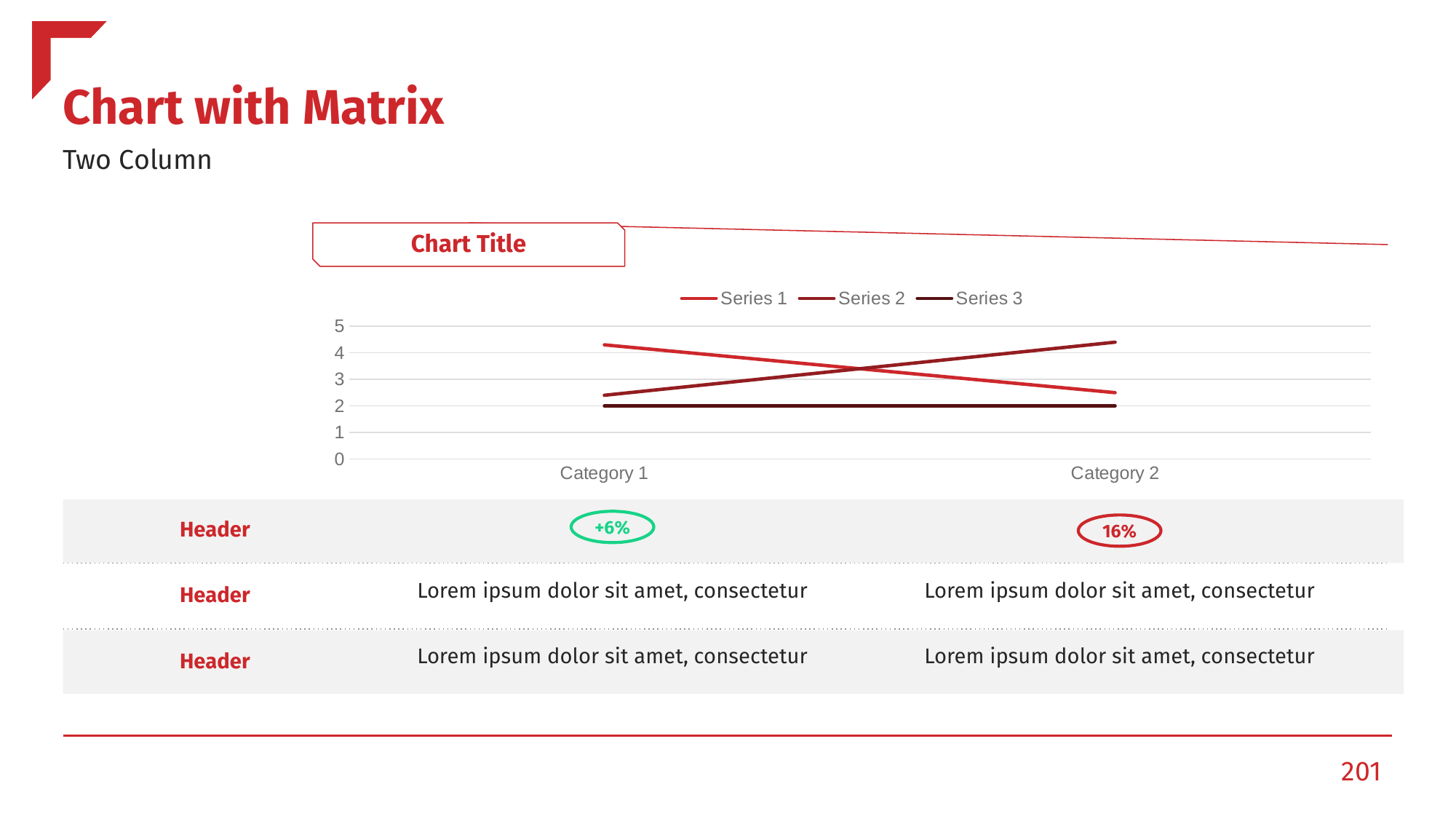

# Chart with Matrix
Two Column
Chart Title

### Chart

| Category | Series 1 | Series 2 | Series 3 |
|---|---|---|---|
| Category 1 | 4.3 | 2.4 | 2.0 |
| Category 2 | 2.5 | 4.4 | 2.0 |
Header

+6%
16%

Lorem ipsum dolor sit amet, consectetur
Lorem ipsum dolor sit amet, consectetur
Header

Header
Lorem ipsum dolor sit amet, consectetur
Lorem ipsum dolor sit amet, consectetur

201